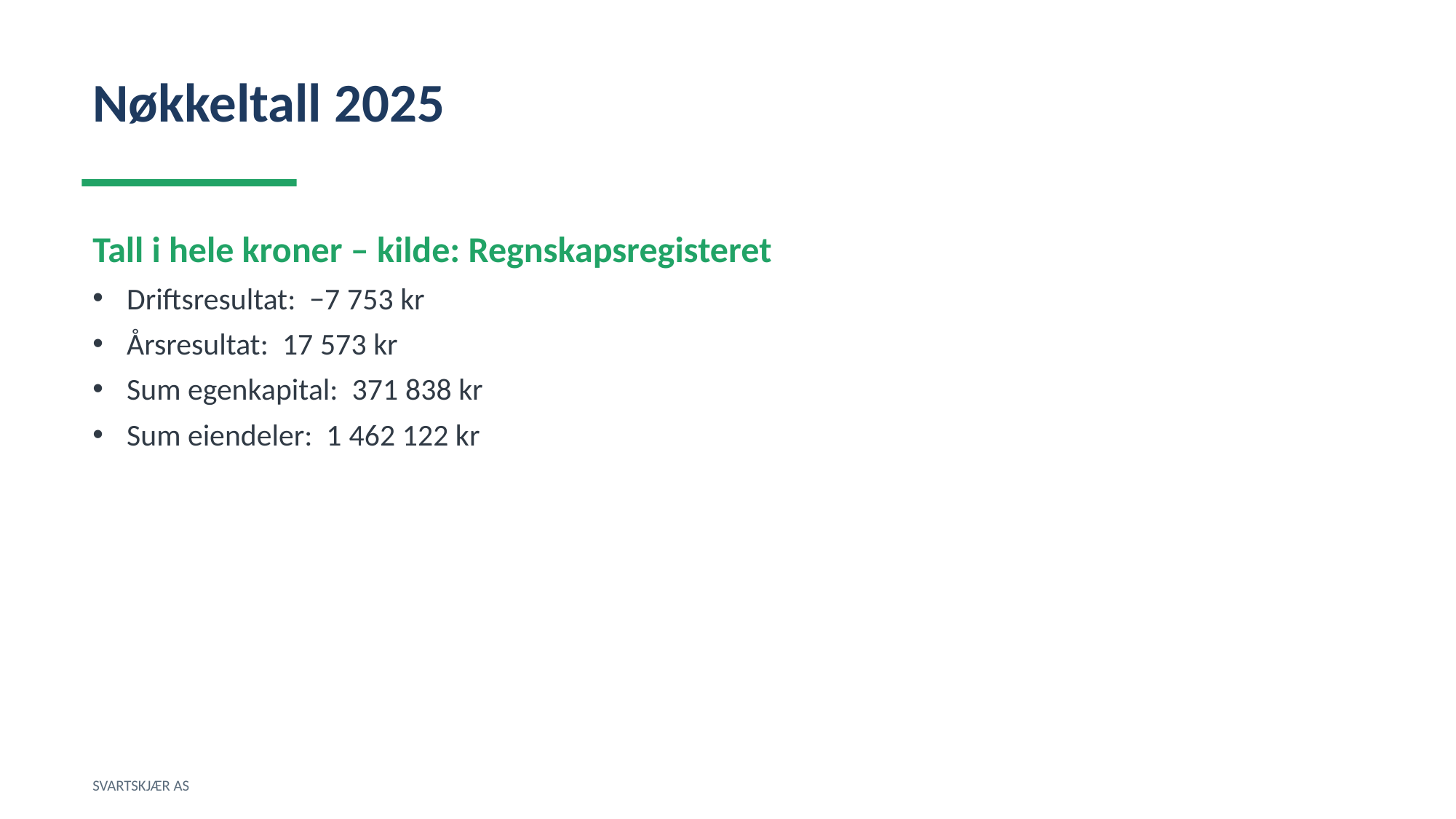

Nøkkeltall 2025

Tall i hele kroner – kilde: Regnskapsregisteret
Driftsresultat:  −7 753 kr
Årsresultat:  17 573 kr
Sum egenkapital:  371 838 kr
Sum eiendeler:  1 462 122 kr
SVARTSKJÆR AS